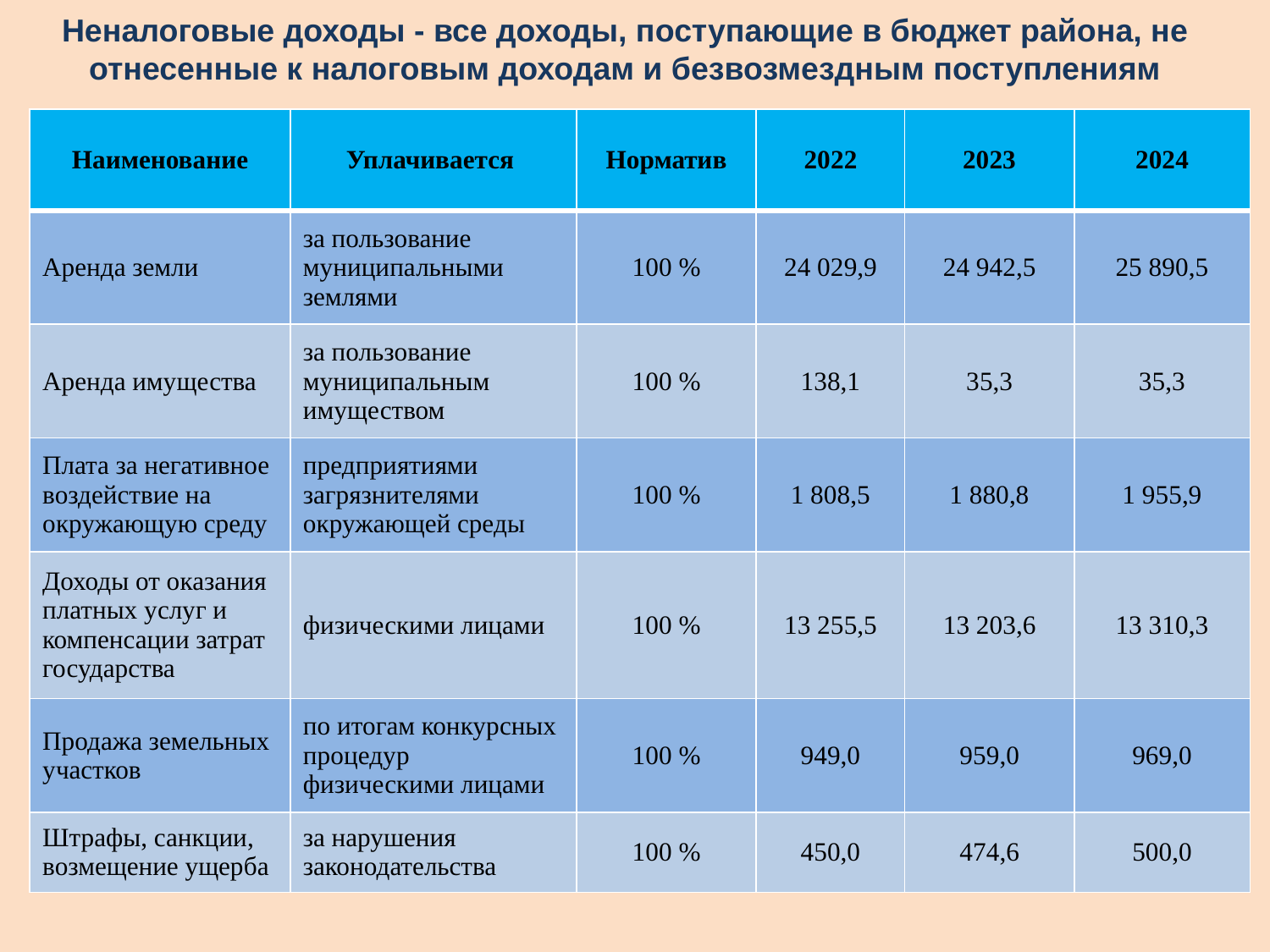

# Неналоговые доходы - все доходы, поступающие в бюджет района, не отнесенные к налоговым доходам и безвозмездным поступлениям
| Наименование | Уплачивается | Норматив | 2022 | 2023 | 2024 |
| --- | --- | --- | --- | --- | --- |
| Аренда земли | за пользование муниципальными землями | 100 % | 24 029,9 | 24 942,5 | 25 890,5 |
| Аренда имущества | за пользование муниципальным имуществом | 100 % | 138,1 | 35,3 | 35,3 |
| Плата за негативное воздействие на окружающую среду | предприятиями загрязнителями окружающей среды | 100 % | 1 808,5 | 1 880,8 | 1 955,9 |
| Доходы от оказания платных услуг и компенсации затрат государства | физическими лицами | 100 % | 13 255,5 | 13 203,6 | 13 310,3 |
| Продажа земельных участков | по итогам конкурсных процедур физическими лицами | 100 % | 949,0 | 959,0 | 969,0 |
| Штрафы, санкции, возмещение ущерба | за нарушения законодательства | 100 % | 450,0 | 474,6 | 500,0 |